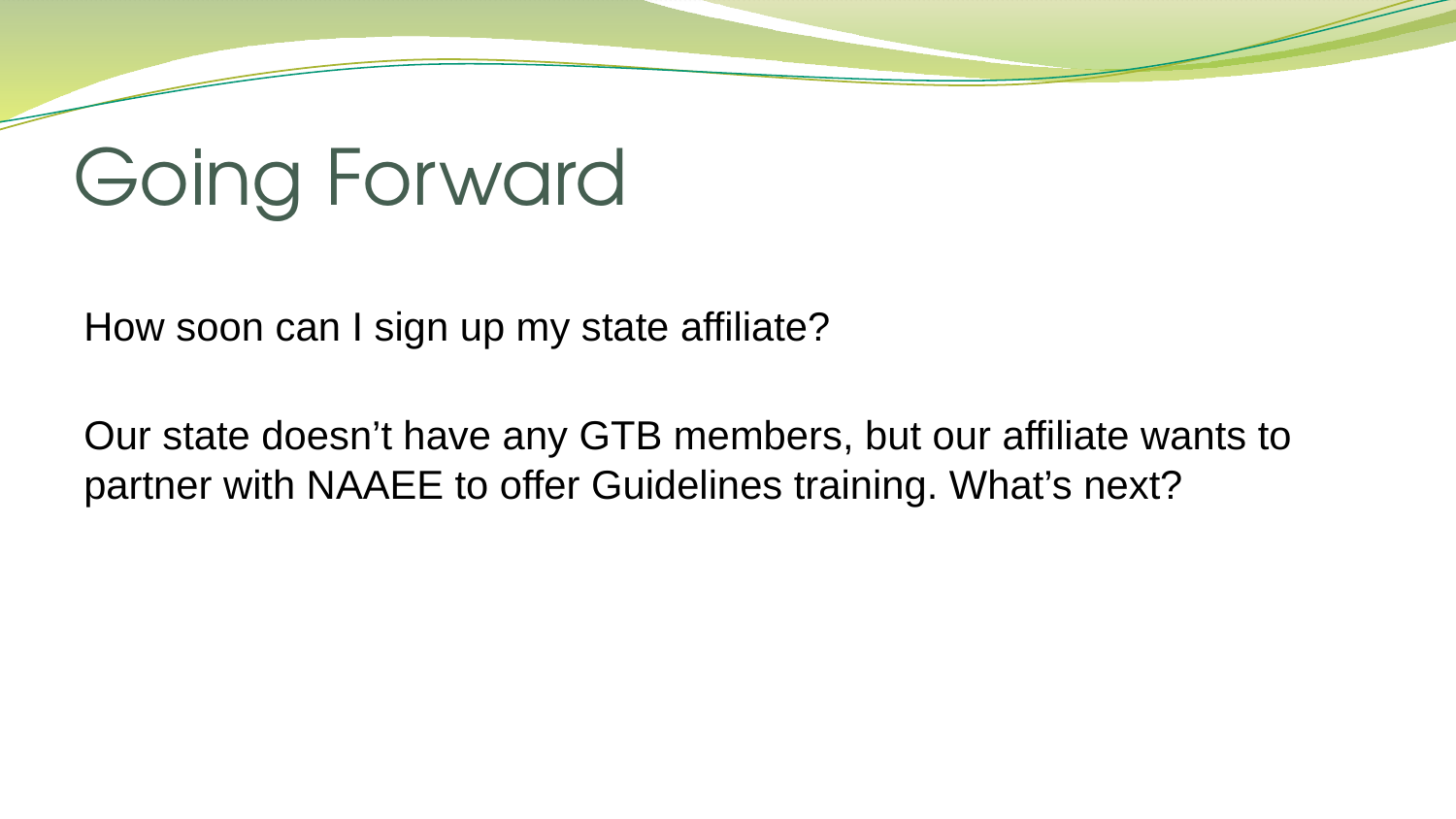

# Going Forward
How soon can I sign up my state affiliate?

Our state doesn’t have any GTB members, but our affiliate wants to partner with NAAEE to offer Guidelines training. What’s next?